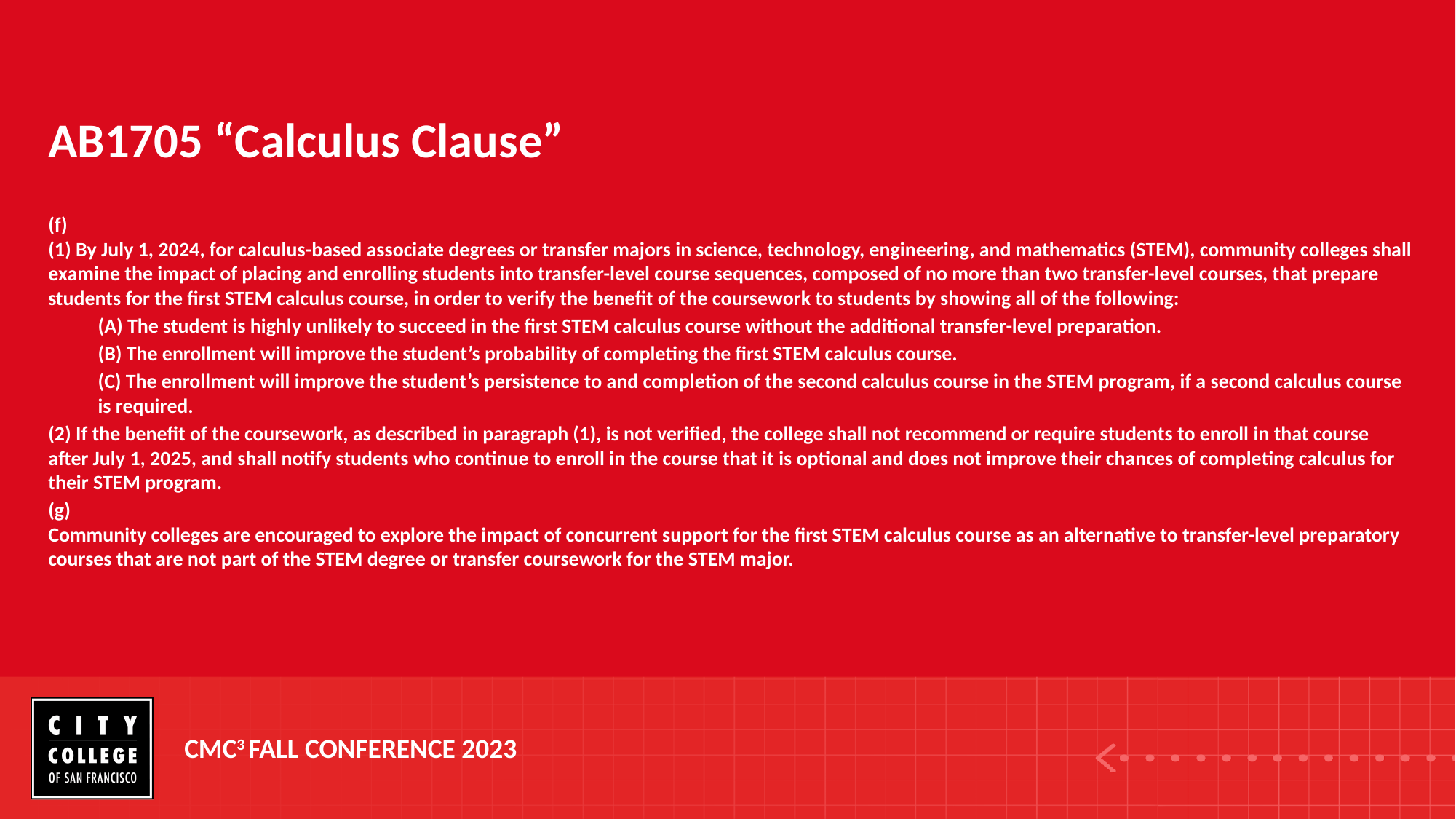

# AB1705 “Calculus Clause”
(f)
(1) By July 1, 2024, for calculus-based associate degrees or transfer majors in science, technology, engineering, and mathematics (STEM), community colleges shall examine the impact of placing and enrolling students into transfer-level course sequences, composed of no more than two transfer-level courses, that prepare students for the first STEM calculus course, in order to verify the benefit of the coursework to students by showing all of the following:
(A) The student is highly unlikely to succeed in the first STEM calculus course without the additional transfer-level preparation.
(B) The enrollment will improve the student’s probability of completing the first STEM calculus course.
(C) The enrollment will improve the student’s persistence to and completion of the second calculus course in the STEM program, if a second calculus course is required.
(2) If the benefit of the coursework, as described in paragraph (1), is not verified, the college shall not recommend or require students to enroll in that course after July 1, 2025, and shall notify students who continue to enroll in the course that it is optional and does not improve their chances of completing calculus for their STEM program.
(g)
Community colleges are encouraged to explore the impact of concurrent support for the first STEM calculus course as an alternative to transfer-level preparatory courses that are not part of the STEM degree or transfer coursework for the STEM major.
CMC3 FALL CONFERENCE 2023